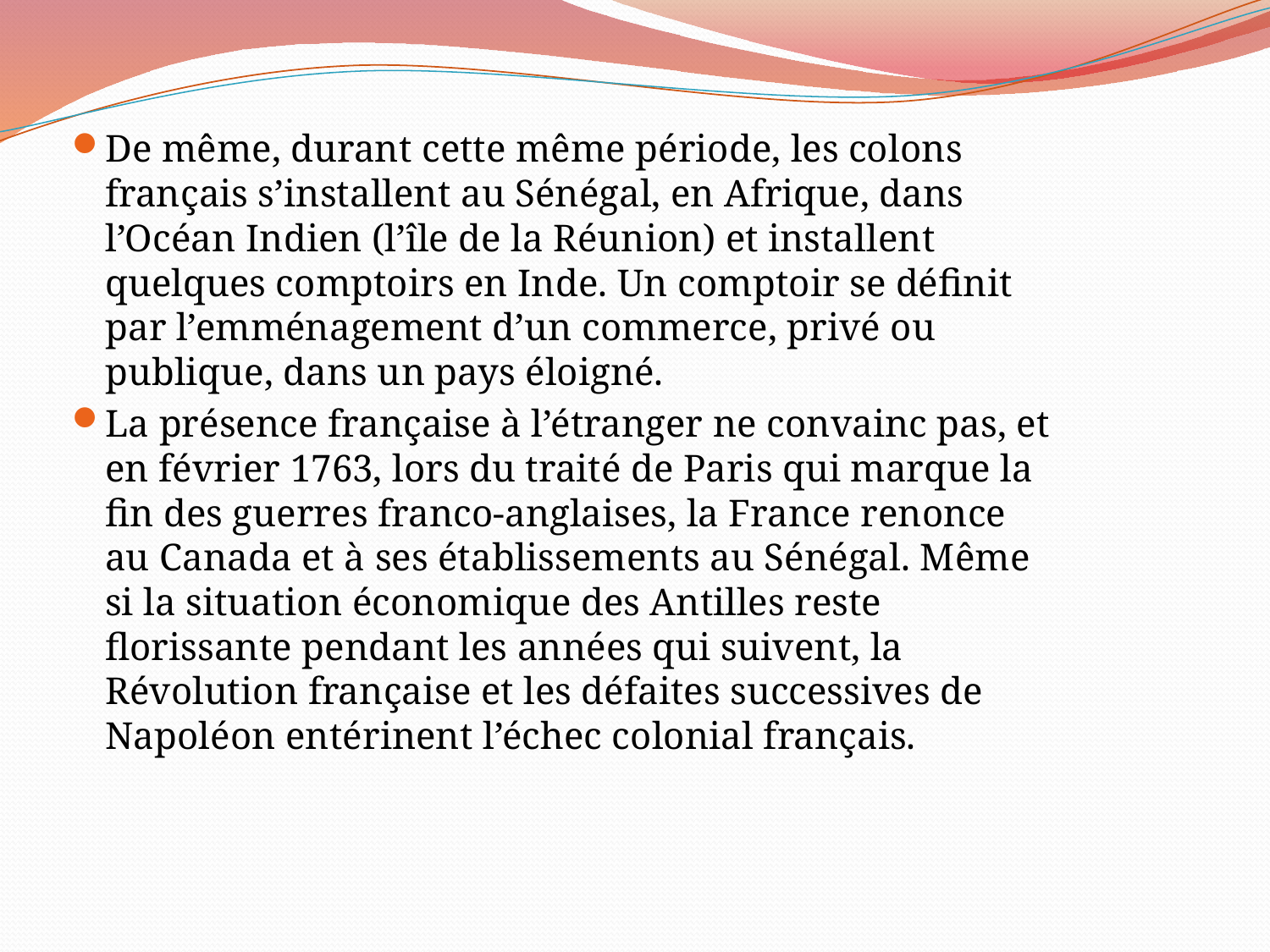

De même, durant cette même période, les colons français s’installent au Sénégal, en Afrique, dans l’Océan Indien (l’île de la Réunion) et installent quelques comptoirs en Inde. Un comptoir se définit par l’emménagement d’un commerce, privé ou publique, dans un pays éloigné.
La présence française à l’étranger ne convainc pas, et en février 1763, lors du traité de Paris qui marque la fin des guerres franco-anglaises, la France renonce au Canada et à ses établissements au Sénégal. Même si la situation économique des Antilles reste florissante pendant les années qui suivent, la Révolution française et les défaites successives de Napoléon entérinent l’échec colonial français.